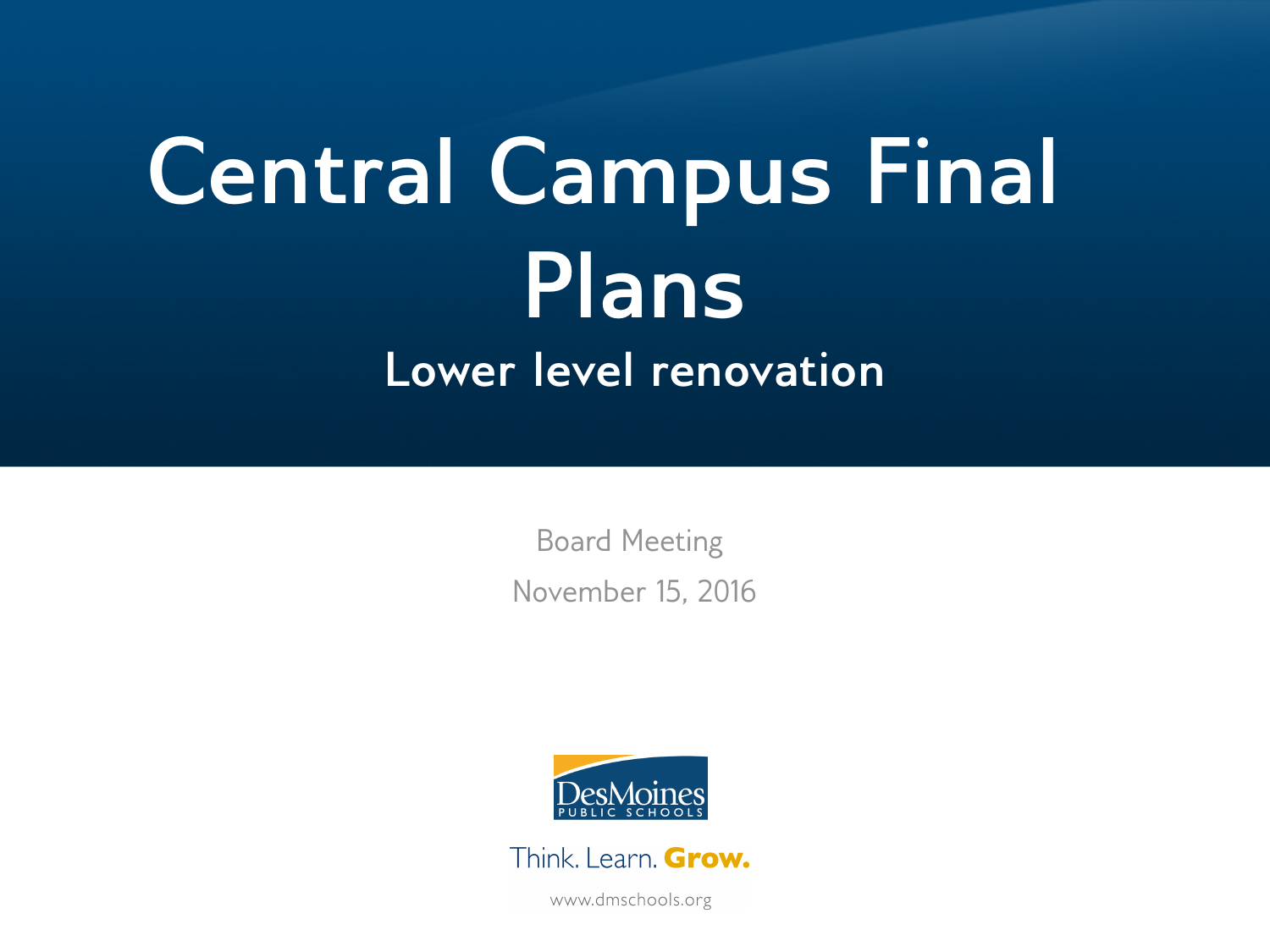

# Central Campus Final   Plans Lower level renovation
Board Meeting
November 15, 2016